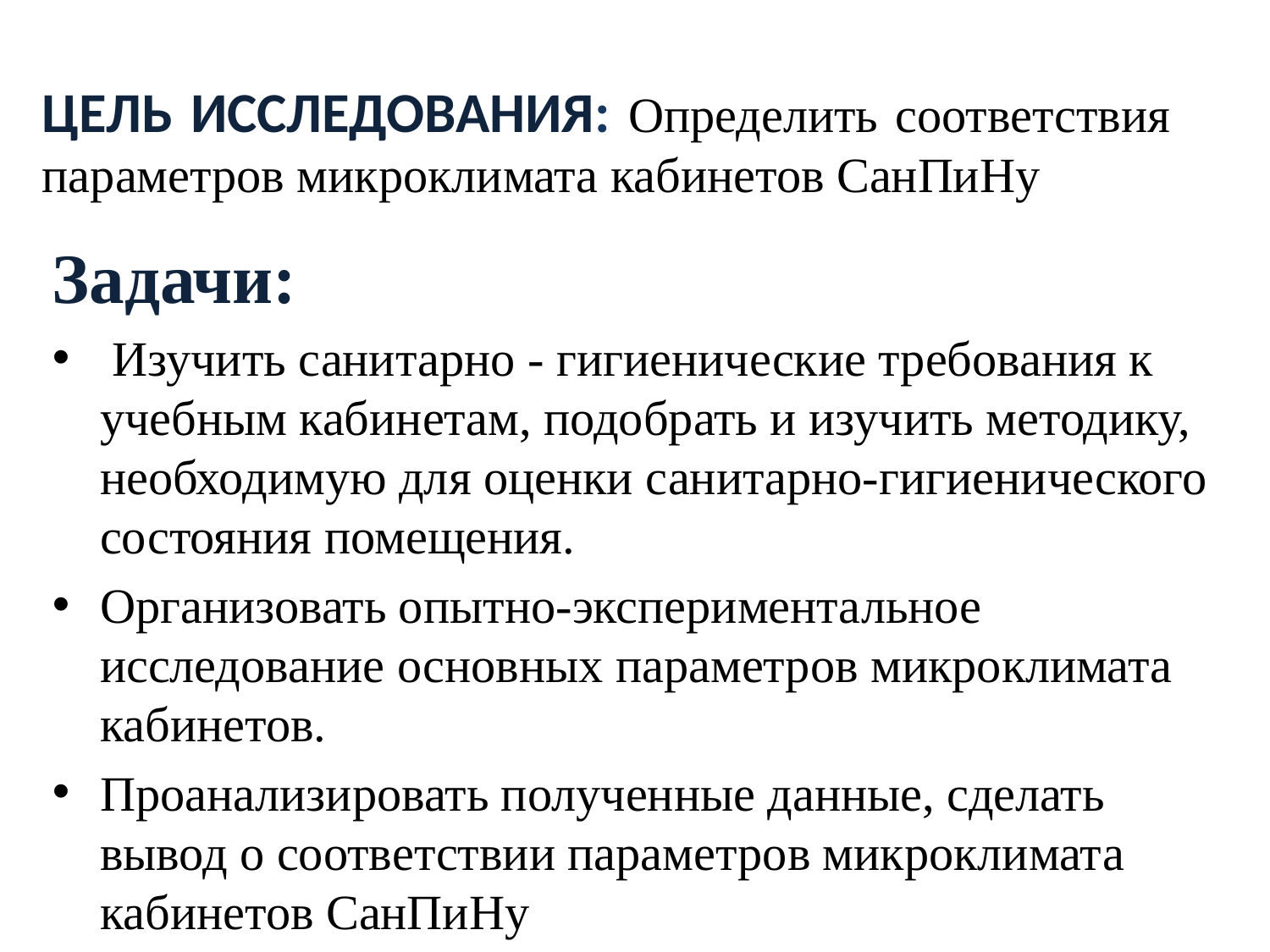

ЦЕЛЬ ИССЛЕДОВАНИЯ: Определить соответствия  параметров микроклимата кабинетов СанПиНу
Задачи:
 Изучить санитарно - гигиенические требования к учебным кабинетам, подобрать и изучить методику, необходимую для оценки санитарно-гигиенического состояния помещения.
Организовать опытно-экспериментальное исследование основных параметров микроклимата кабинетов.
Проанализировать полученные данные, сделать вывод о соответствии параметров микроклимата кабинетов СанПиНу